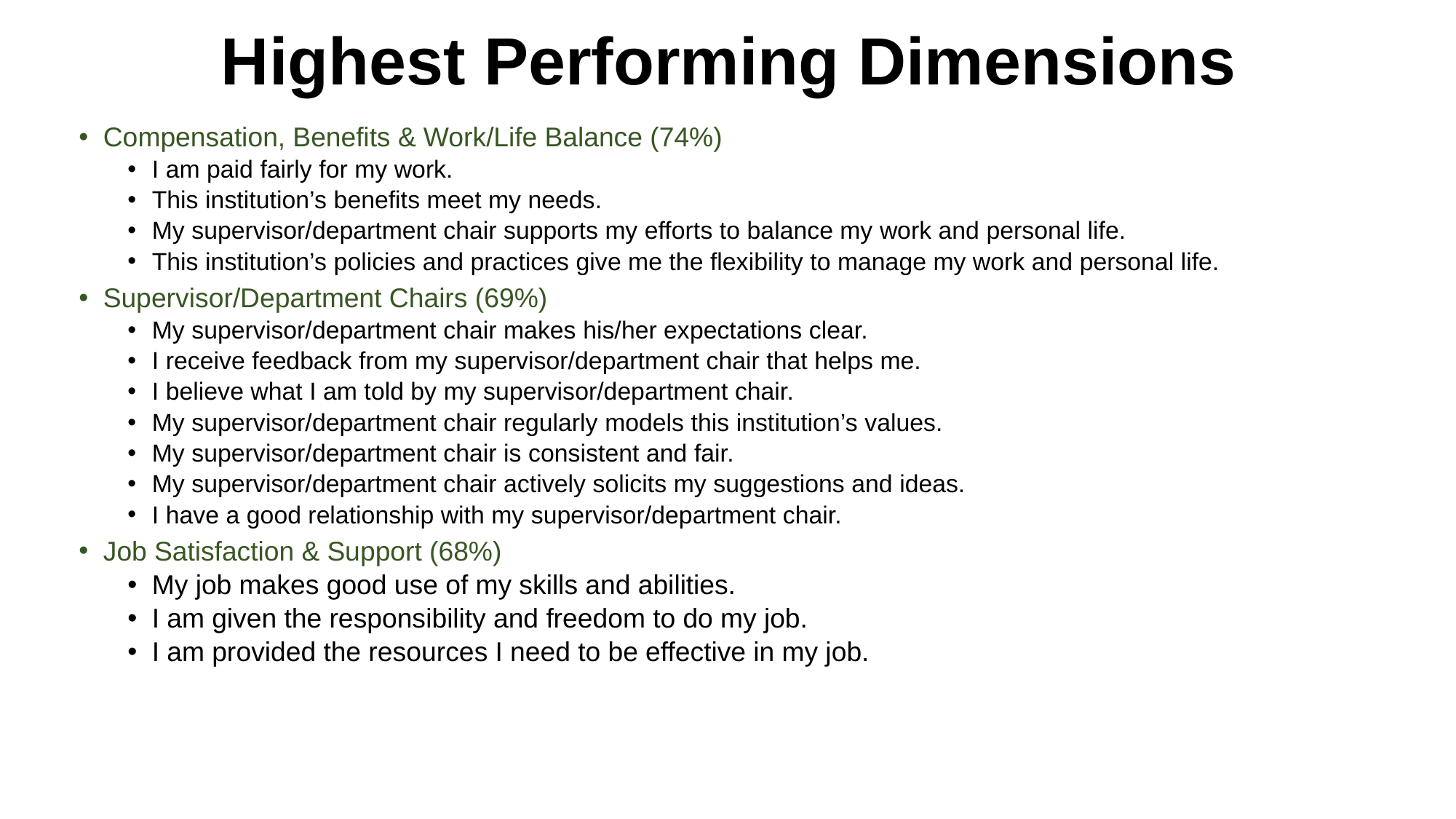

# Highest Performing Dimensions
Compensation, Benefits & Work/Life Balance (74%)
I am paid fairly for my work.
This institution’s benefits meet my needs.
My supervisor/department chair supports my efforts to balance my work and personal life.
This institution’s policies and practices give me the flexibility to manage my work and personal life.
Supervisor/Department Chairs (69%)
My supervisor/department chair makes his/her expectations clear.
I receive feedback from my supervisor/department chair that helps me.
I believe what I am told by my supervisor/department chair.
My supervisor/department chair regularly models this institution’s values.
My supervisor/department chair is consistent and fair.
My supervisor/department chair actively solicits my suggestions and ideas.
I have a good relationship with my supervisor/department chair.
Job Satisfaction & Support (68%)
My job makes good use of my skills and abilities.
I am given the responsibility and freedom to do my job.
I am provided the resources I need to be effective in my job.